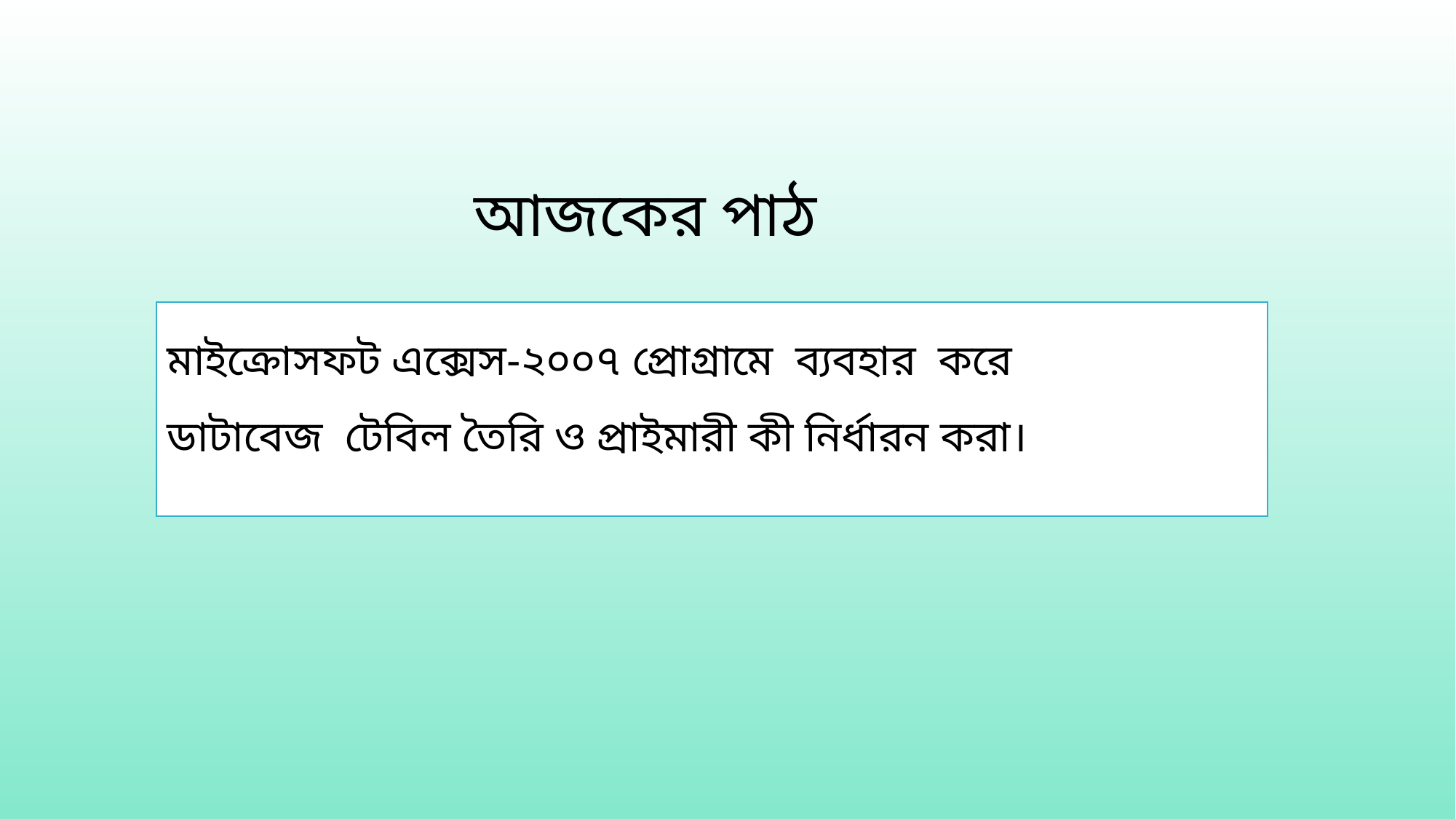

আজকের পাঠ
মাইক্রোসফট এক্সেস-২০০৭ প্রোগ্রামে  ব্যবহার  করে
ডাটাবেজ  টেবিল তৈরি ও প্রাইমারী কী নির্ধারন করা।